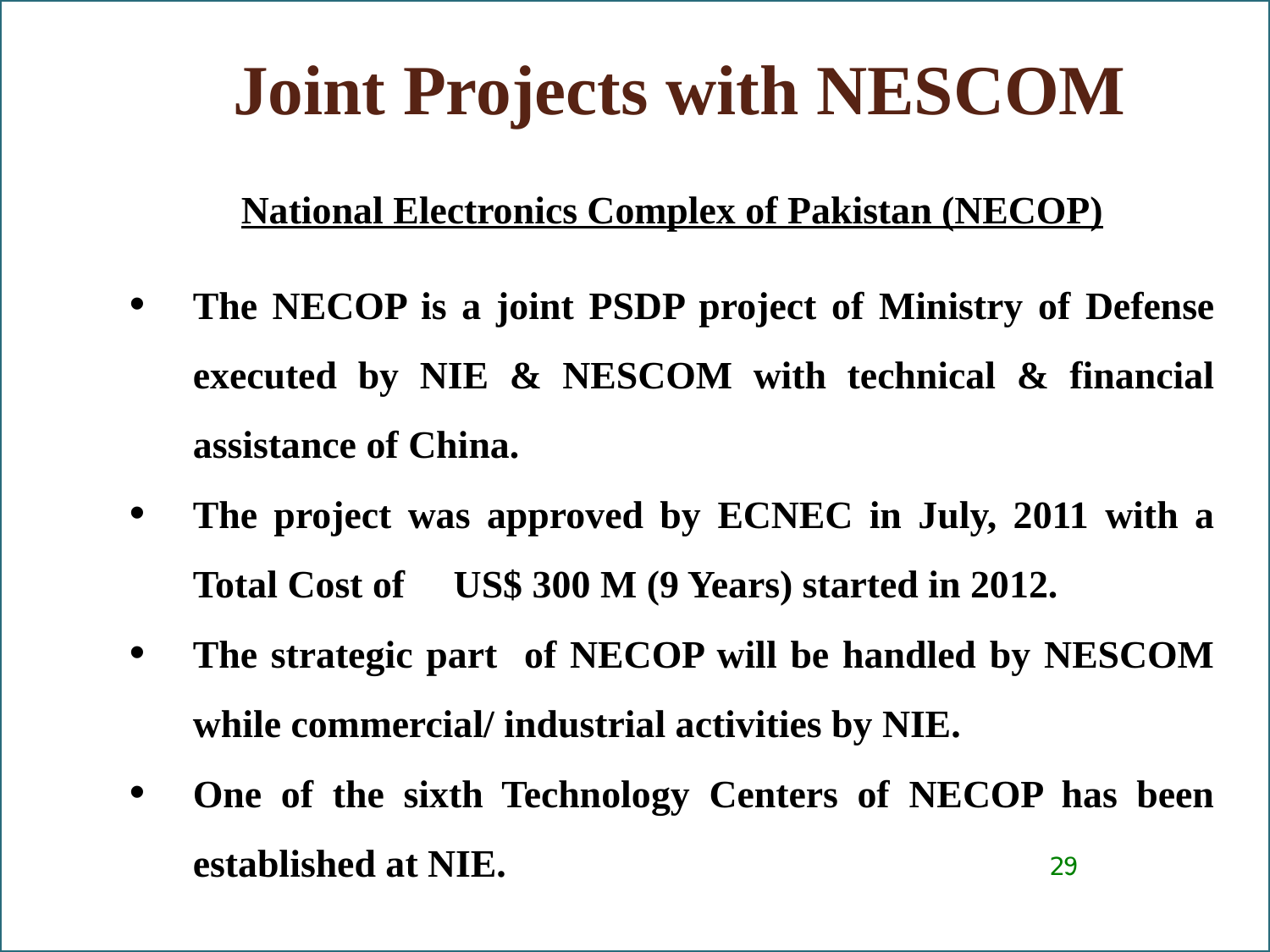

Joint Projects with NESCOM
National Electronics Complex of Pakistan (NECOP)

The NECOP is a joint PSDP project of Ministry of Defense executed by NIE & NESCOM with technical & financial assistance of China.
The project was approved by ECNEC in July, 2011 with a Total Cost of     US$ 300 M (9 Years) started in 2012.
The strategic part  of NECOP will be handled by NESCOM while commercial/ industrial activities by NIE.
One of the sixth Technology Centers of NECOP has been established at NIE.

29